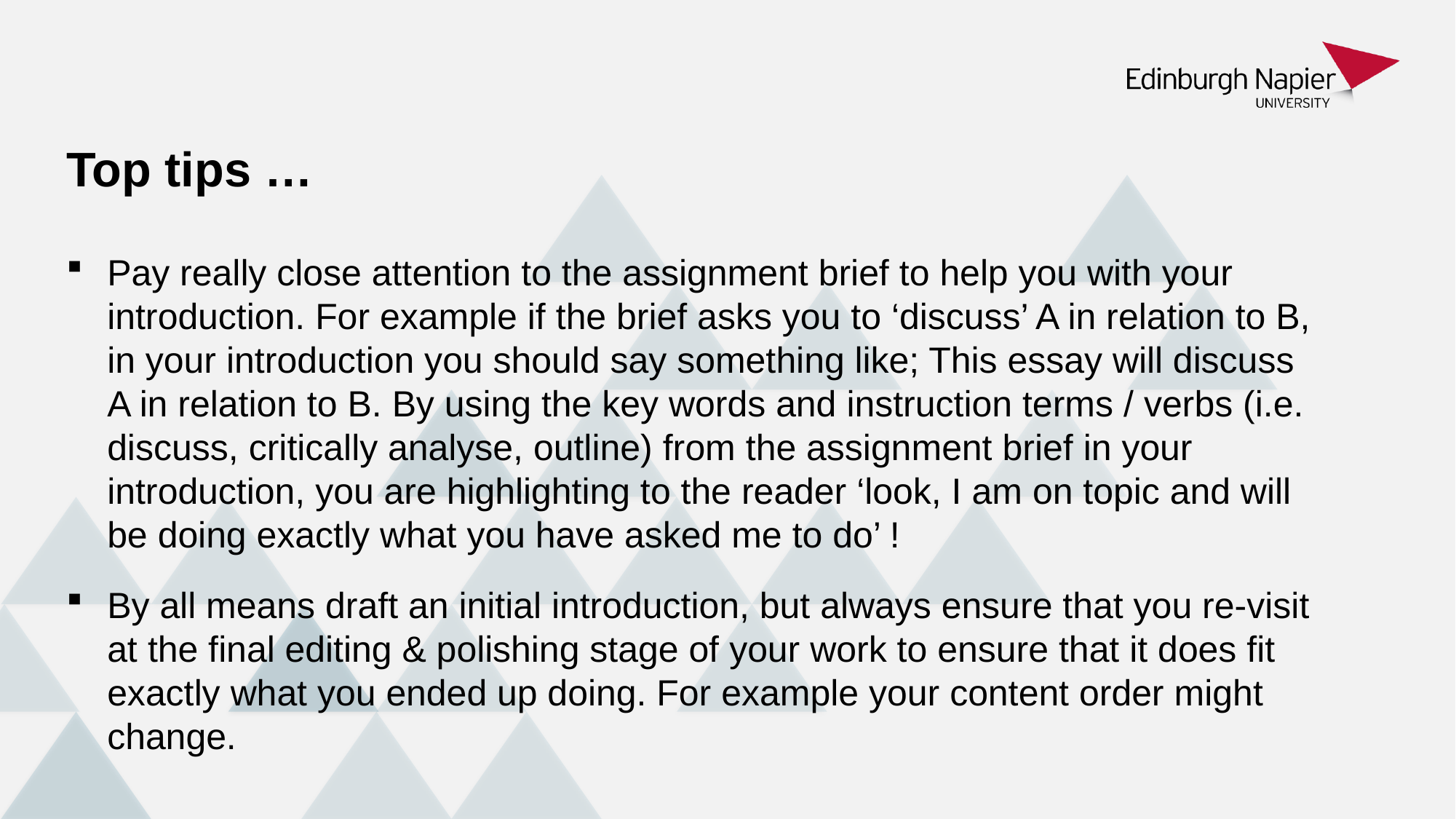

# Top tips …
Pay really close attention to the assignment brief to help you with your introduction. For example if the brief asks you to ‘discuss’ A in relation to B, in your introduction you should say something like; This essay will discuss A in relation to B. By using the key words and instruction terms / verbs (i.e. discuss, critically analyse, outline) from the assignment brief in your introduction, you are highlighting to the reader ‘look, I am on topic and will be doing exactly what you have asked me to do’ !
By all means draft an initial introduction, but always ensure that you re-visit at the final editing & polishing stage of your work to ensure that it does fit exactly what you ended up doing. For example your content order might change.